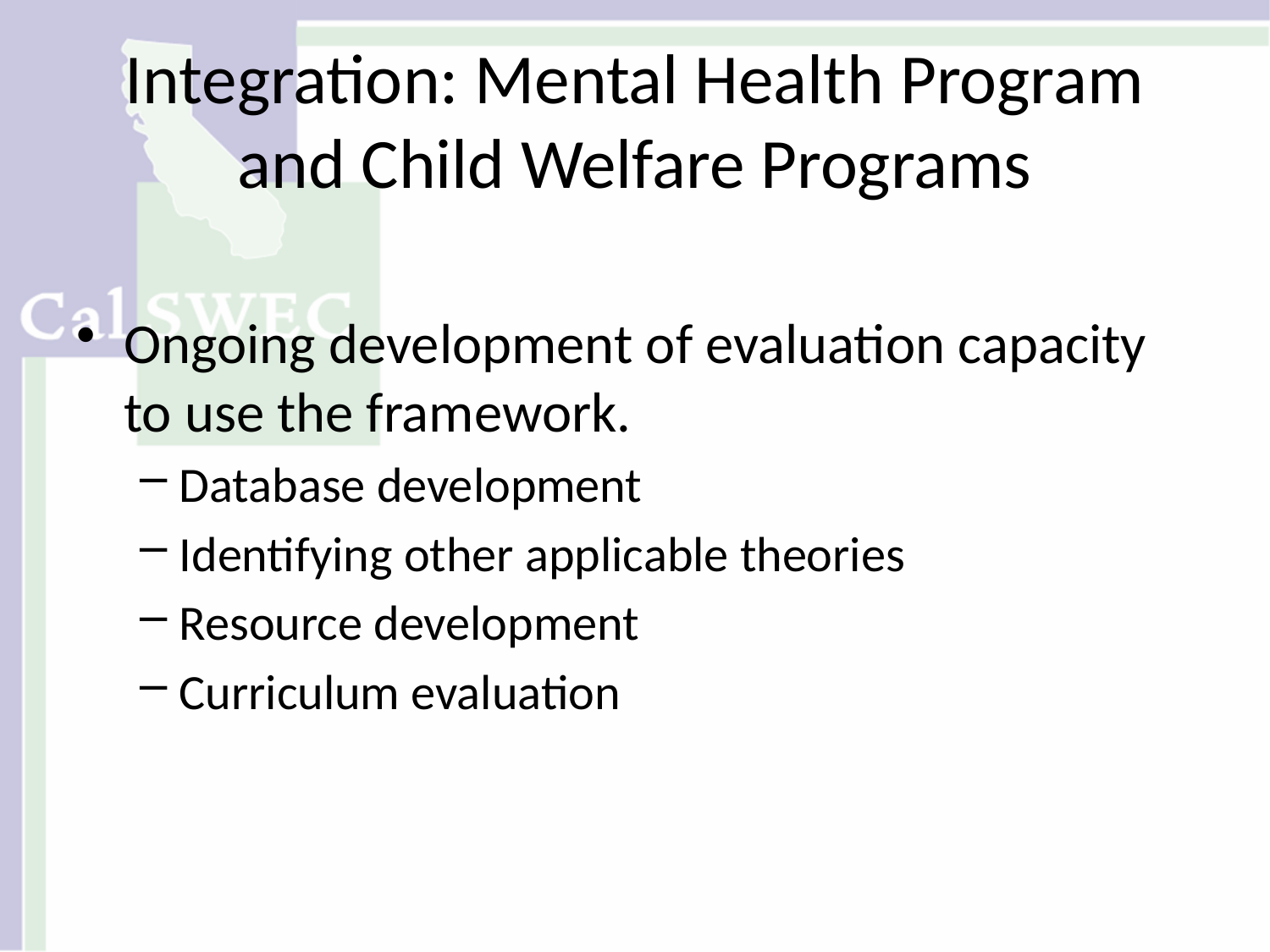

# Integration: Mental Health Program and Child Welfare Programs

Ongoing development of evaluation capacity to use the framework.
Database development
Identifying other applicable theories
Resource development
Curriculum evaluation